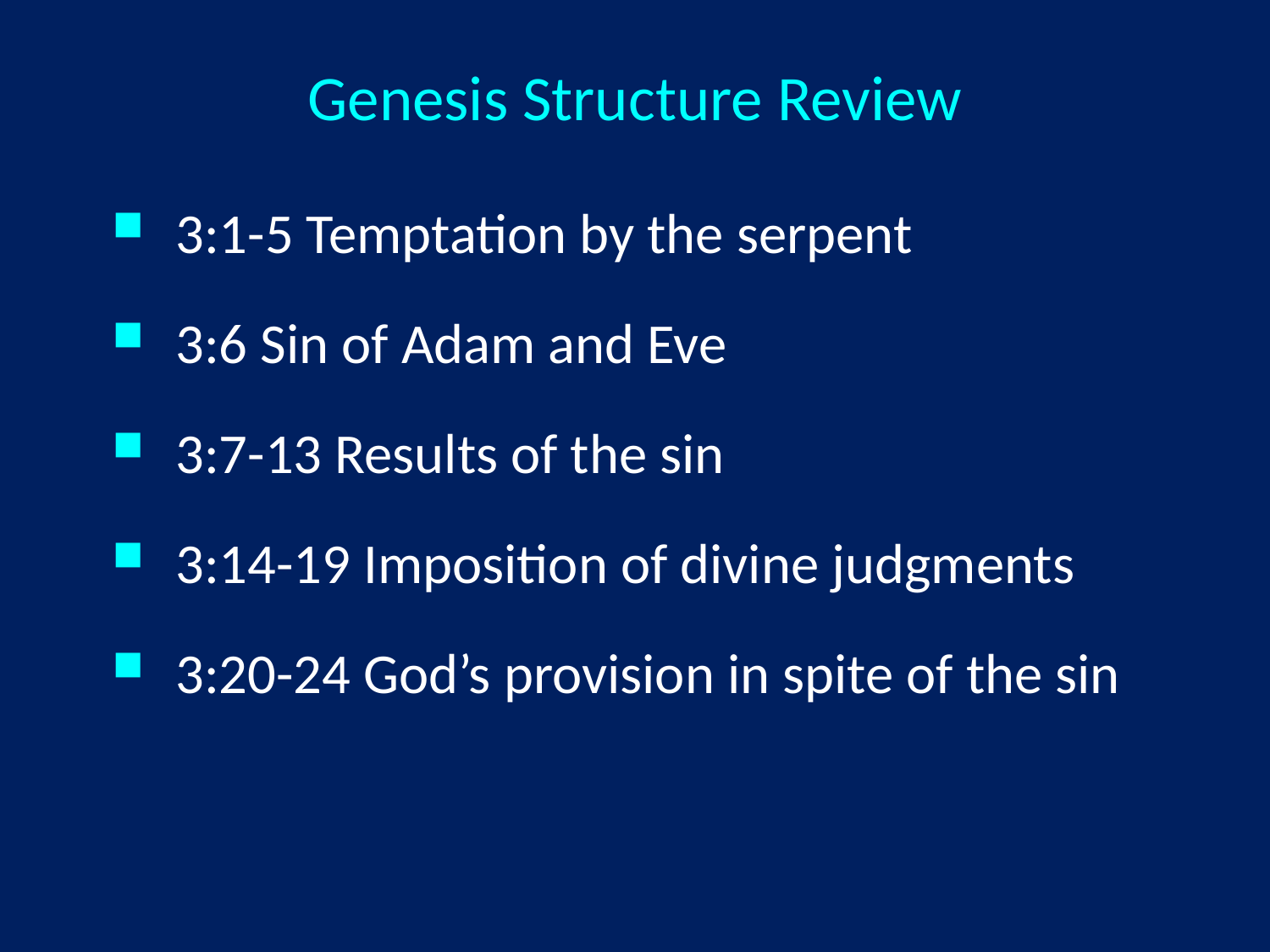

Genesis Structure Review
3:1-5 Temptation by the serpent
3:6 Sin of Adam and Eve
3:7-13 Results of the sin
3:14-19 Imposition of divine judgments
3:20-24 God’s provision in spite of the sin